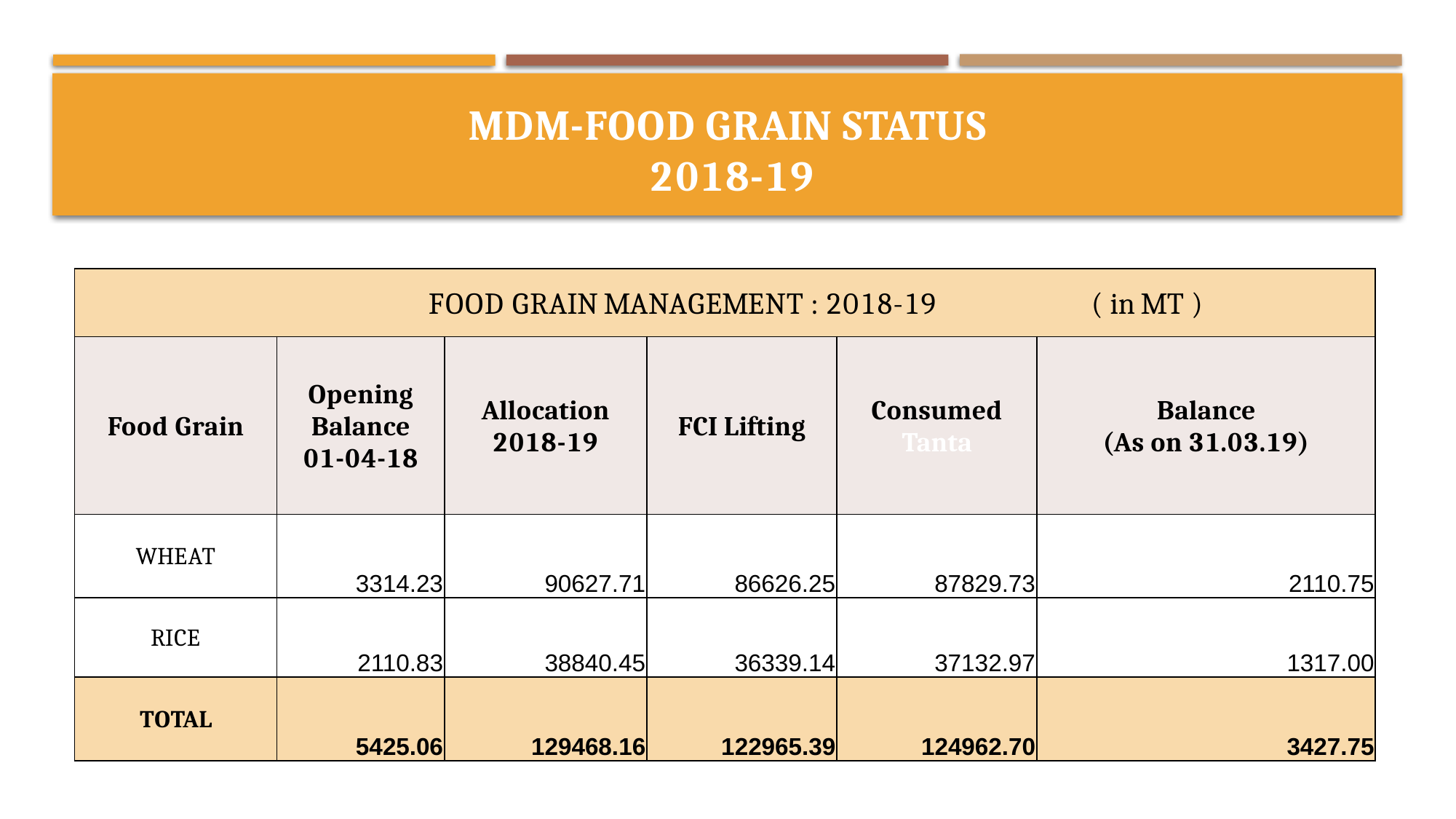

# MDM-Food Grain Status 2018-19
| FOOD GRAIN MANAGEMENT : 2018-19 ( in MT ) |  |  |  |  |  |
| --- | --- | --- | --- | --- | --- |
| Food Grain | Opening Balance 01-04-18 | Allocation 2018-19 | FCI Lifting | Consumed Tanta | Balance (As on 31.03.19) |
| WHEAT | 3314.23 | 90627.71 | 86626.25 | 87829.73 | 2110.75 |
| RICE | 2110.83 | 38840.45 | 36339.14 | 37132.97 | 1317.00 |
| TOTAL | 5425.06 | 129468.16 | 122965.39 | 124962.70 | 3427.75 |